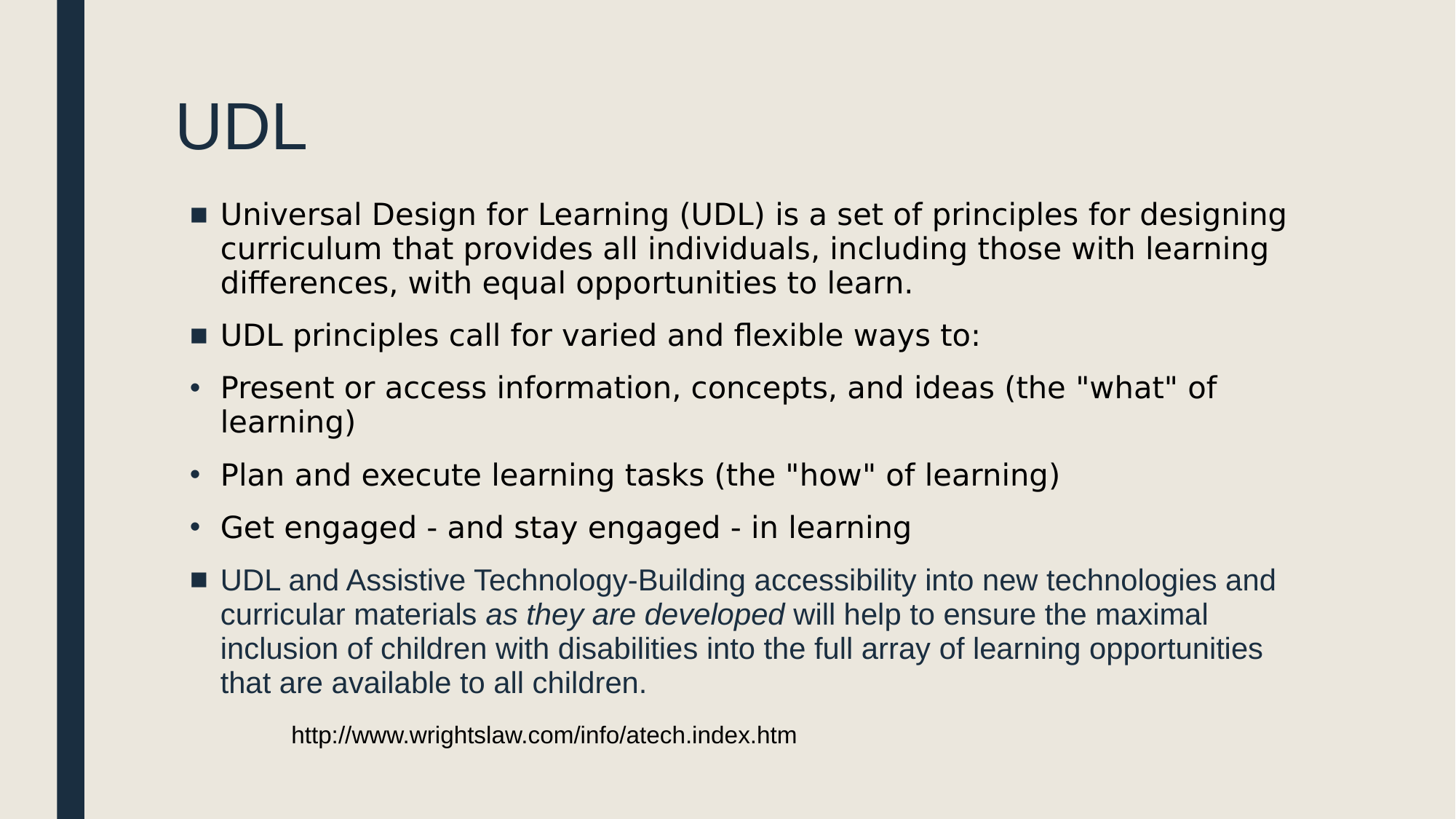

# UDL
Universal Design for Learning (UDL) is a set of principles for designing curriculum that provides all individuals, including those with learning differences, with equal opportunities to learn.
UDL principles call for varied and flexible ways to:
Present or access information, concepts, and ideas (the "what" of learning)
Plan and execute learning tasks (the "how" of learning)
Get engaged - and stay engaged - in learning
UDL and Assistive Technology-Building accessibility into new technologies and curricular materials as they are developed will help to ensure the maximal inclusion of children with disabilities into the full array of learning opportunities that are available to all children.
http://www.wrightslaw.com/info/atech.index.htm